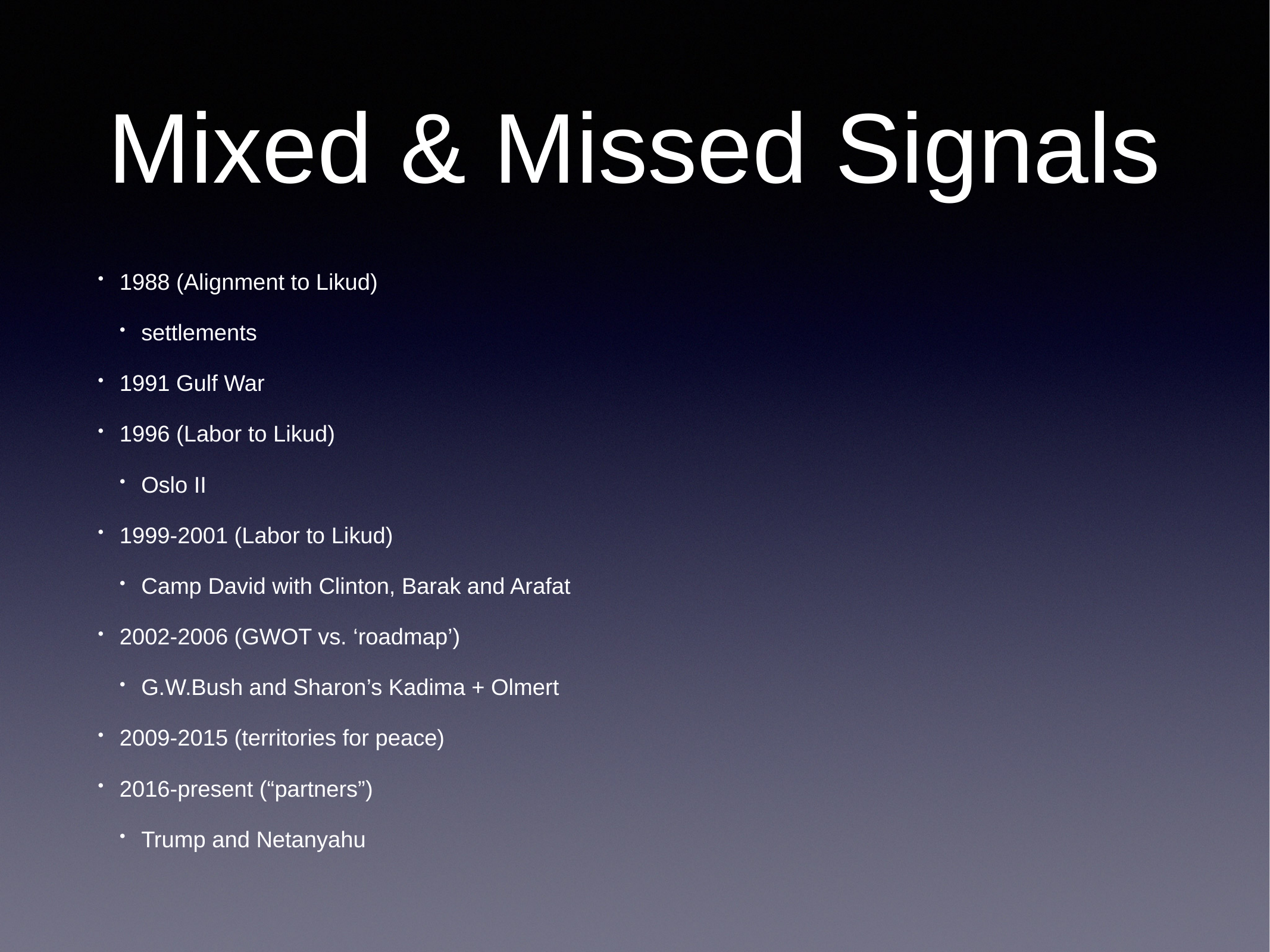

# Mixed & Missed Signals
1988 (Alignment to Likud)
settlements
1991 Gulf War
1996 (Labor to Likud)
Oslo II
1999-2001 (Labor to Likud)
Camp David with Clinton, Barak and Arafat
2002-2006 (GWOT vs. ‘roadmap’)
G.W.Bush and Sharon’s Kadima + Olmert
2009-2015 (territories for peace)
2016-present (“partners”)
Trump and Netanyahu